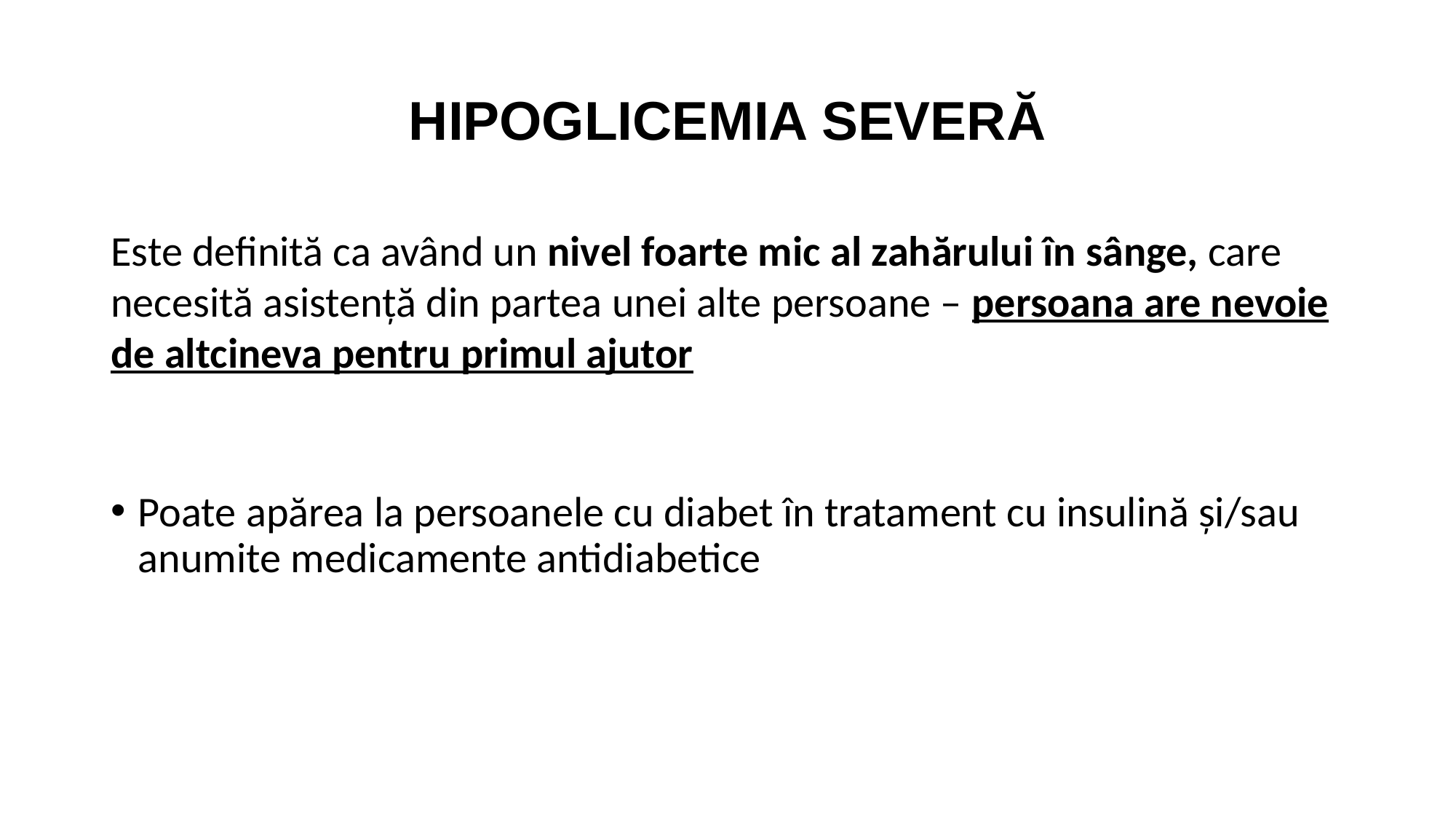

# HIPOGLICEMIA SEVERĂ
Este definită ca având un nivel foarte mic al zahărului în sânge, care necesită asistență din partea unei alte persoane – persoana are nevoie de altcineva pentru primul ajutor

Poate apărea la persoanele cu diabet în tratament cu insulină și/sau anumite medicamente antidiabetice